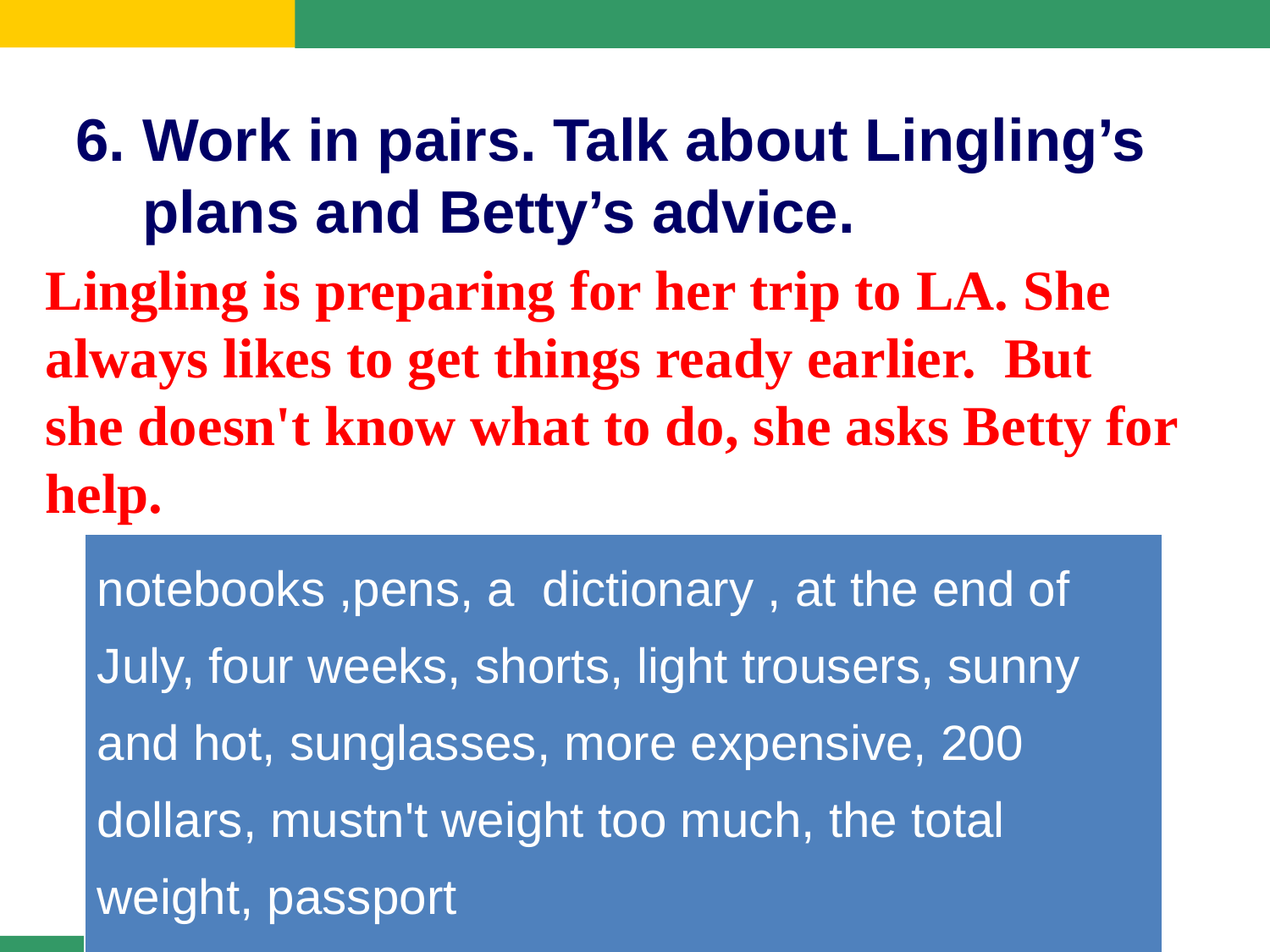

6. Work in pairs. Talk about Lingling’s
    plans and Betty’s advice.
Lingling is preparing for her trip to LA. She always likes to get things ready earlier.  But she doesn't know what to do, she asks Betty for help.
| notebooks ,pens, a dictionary , at the end of July, four weeks, shorts, light trousers, sunny and hot, sunglasses, more expensive, 200 dollars, mustn't weight too much, the total weight, passport |
| --- |